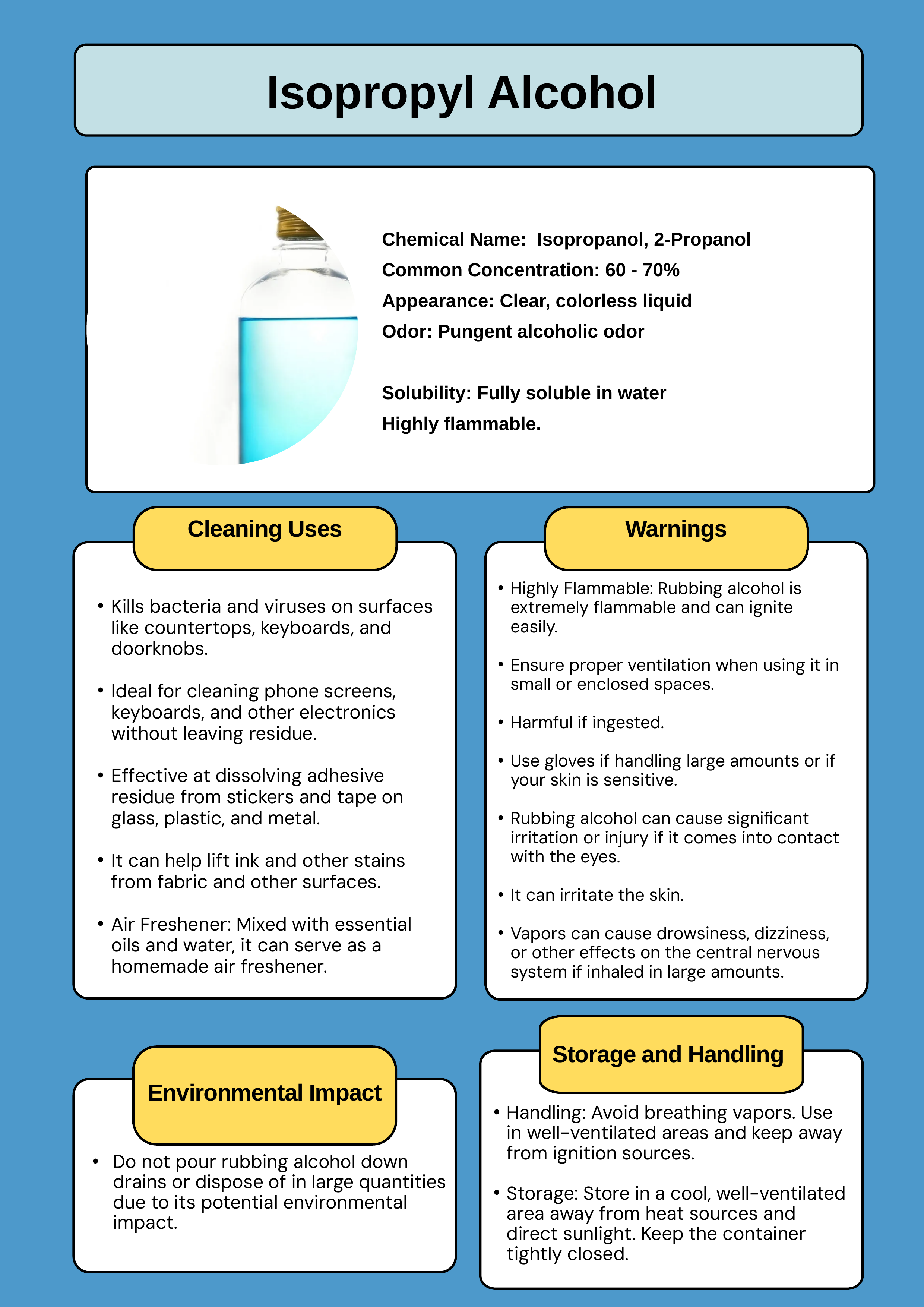

Isopropyl Alcohol

Chemical Name:  Isopropanol, 2-Propanol
Common Concentration: 60 - 70%
Appearance: Clear, colorless liquid
Odor: Pungent alcoholic odor

Solubility: Fully soluble in water
Highly flammable.

Cleaning Uses

Warnings

Highly Flammable: Rubbing alcohol is extremely flammable and can ignite easily.

Ensure proper ventilation when using it in small or enclosed spaces.

Harmful if ingested.

Use gloves if handling large amounts or if your skin is sensitive.

Rubbing alcohol can cause significant irritation or injury if it comes into contact with the eyes.

It can irritate the skin.

Vapors can cause drowsiness, dizziness, or other effects on the central nervous system if inhaled in large amounts.

Kills bacteria and viruses on surfaces like countertops, keyboards, and doorknobs.

Ideal for cleaning phone screens, keyboards, and other electronics without leaving residue.

Effective at dissolving adhesive residue from stickers and tape on glass, plastic, and metal.

It can help lift ink and other stains from fabric and other surfaces.

Air Freshener: Mixed with essential oils and water, it can serve as a homemade air freshener.

Storage and Handling

Environmental Impact

Handling: Avoid breathing vapors. Use in well-ventilated areas and keep away from ignition sources.

Storage: Store in a cool, well-ventilated area away from heat sources and direct sunlight. Keep the container tightly closed.

Do not pour rubbing alcohol down drains or dispose of in large quantities due to its potential environmental impact.